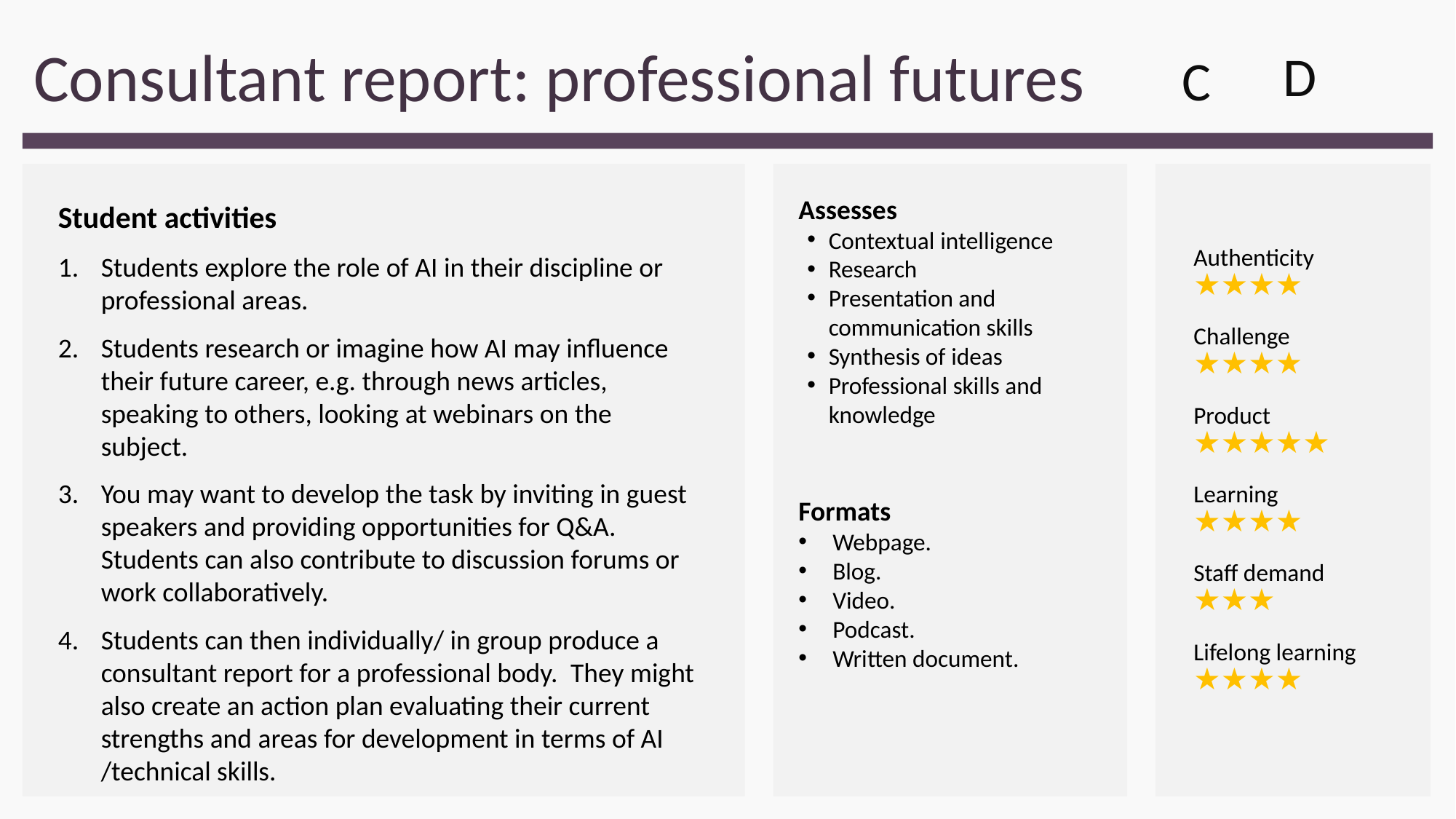

# Consultant report: professional futures
D
C
Student activities
Students explore the role of AI in their discipline or professional areas.
Students research or imagine how AI may influence their future career, e.g. through news articles, speaking to others, looking at webinars on the subject.
You may want to develop the task by inviting in guest speakers and providing opportunities for Q&A. Students can also contribute to discussion forums or work collaboratively.
Students can then individually/ in group produce a consultant report for a professional body.  They might also create an action plan evaluating their current strengths and areas for development in terms of AI /technical skills.
Assesses
Contextual intelligence
Research
Presentation and communication skills
Synthesis of ideas
Professional skills and knowledge

Formats
Webpage.
Blog.
Video.
Podcast.
Written document.

Authenticity 
★★★★
Challenge 
★★★★
Product 
★★★★★
Learning 
★★★★
Staff demand 
★★★
Lifelong learning  
★★★★